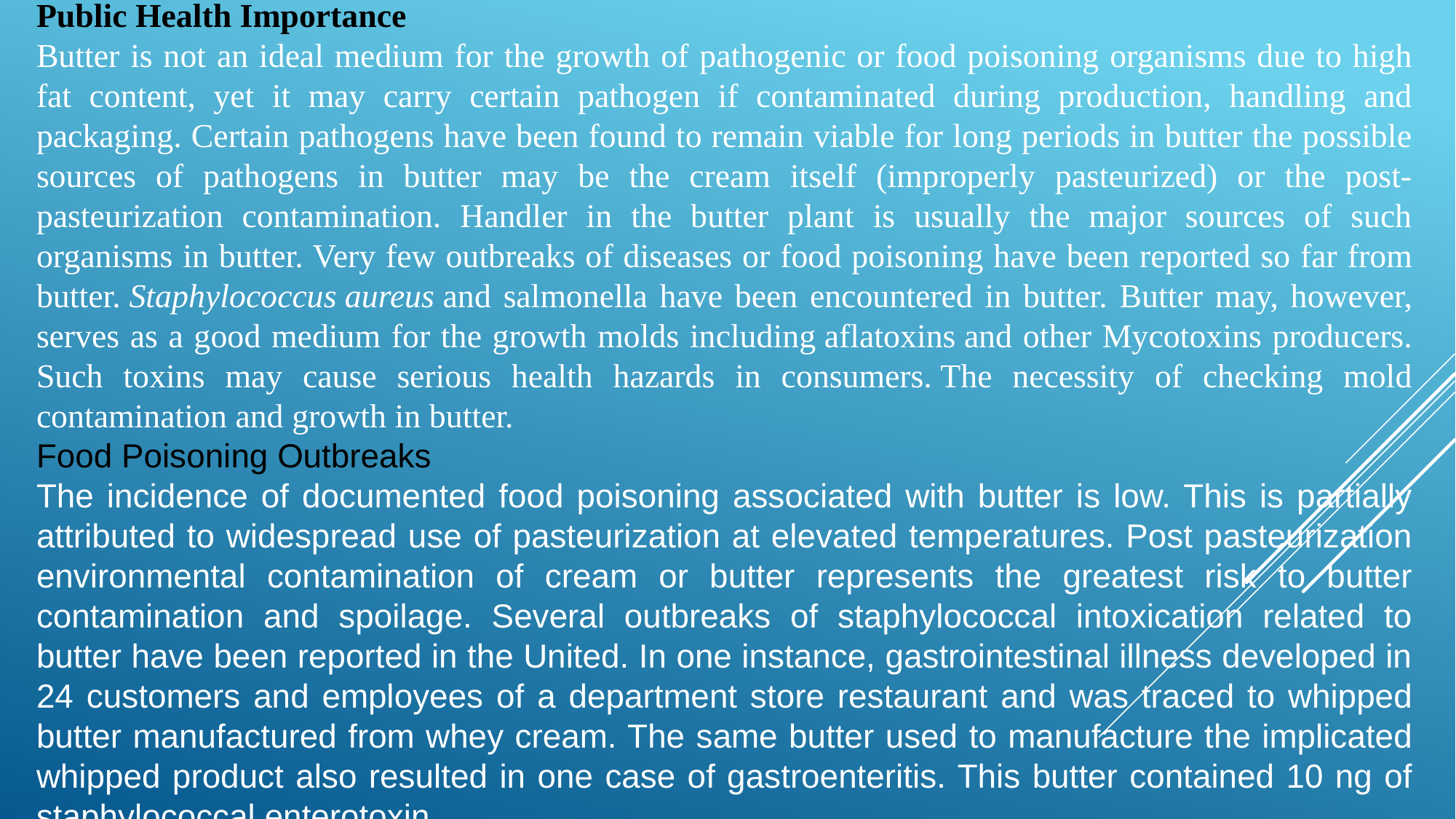

Public Health Importance
Butter is not an ideal medium for the growth of pathogenic or food poisoning organisms due to high fat content, yet it may carry certain pathogen if contaminated during production, handling and packaging. Certain pathogens have been found to remain viable for long periods in butter the possible sources of pathogens in butter may be the cream itself (improperly pasteurized) or the post-pasteurization contamination. Handler in the butter plant is usually the major sources of such organisms in butter. Very few outbreaks of diseases or food poisoning have been reported so far from butter. Staphylococcus aureus and salmonella have been encountered in butter. Butter may, however, serves as a good medium for the growth molds including aflatoxins and other Mycotoxins producers. Such toxins may cause serious health hazards in consumers. The necessity of checking mold contamination and growth in butter.
Food Poisoning Outbreaks
The incidence of documented food poisoning associated with butter is low. This is partially attributed to widespread use of pasteurization at elevated temperatures. Post pasteurization environmental contamination of cream or butter represents the greatest risk to butter contamination and spoilage. Several outbreaks of staphylococcal intoxication related to butter have been reported in the United. In one instance, gastrointestinal illness developed in 24 customers and employees of a department store restaurant and was traced to whipped butter manufactured from whey cream. The same butter used to manufacture the implicated whipped product also resulted in one case of gastroenteritis. This butter contained 10 ng of staphylococcal enterotoxin.